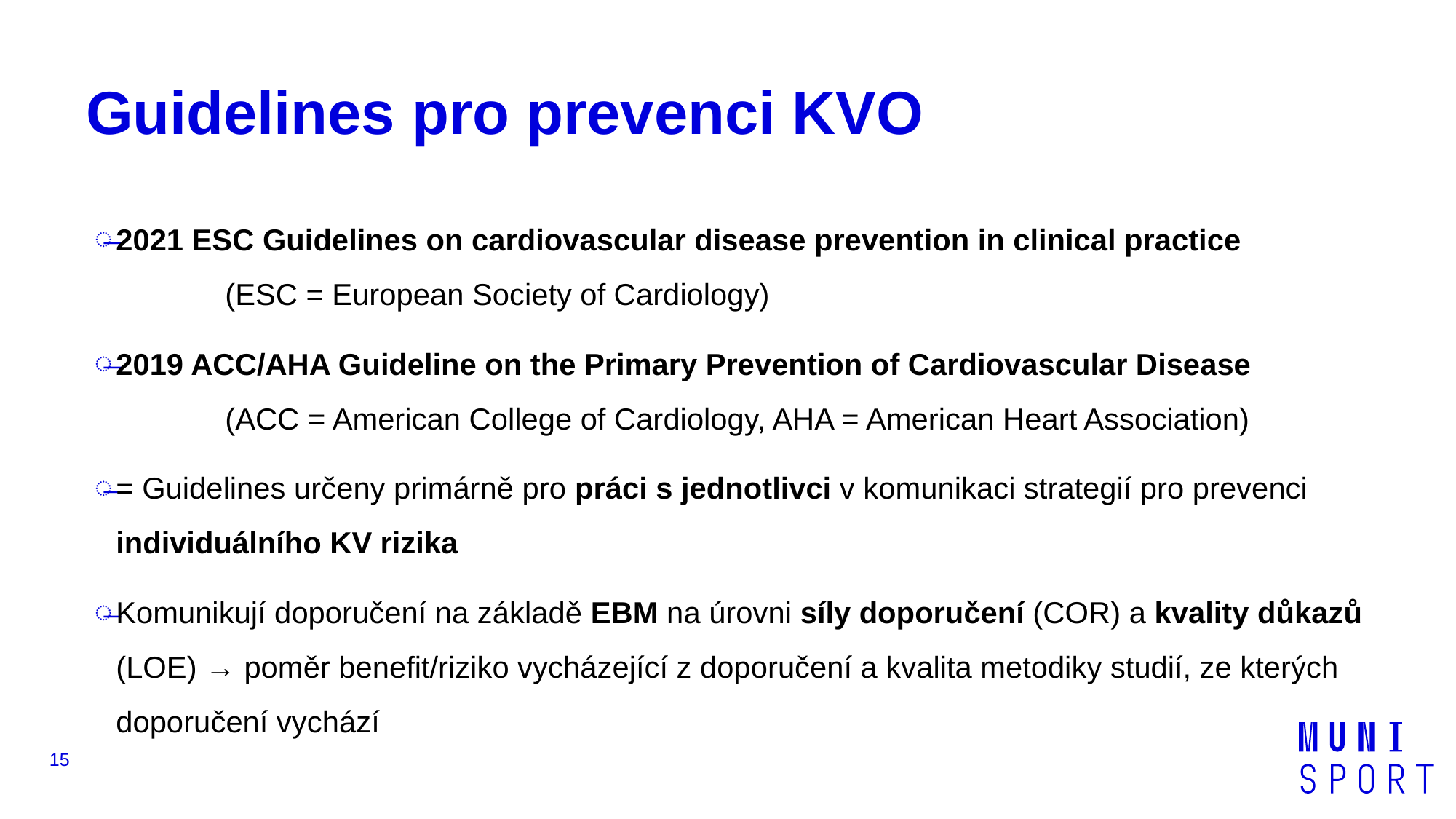

# Guidelines pro prevenci KVO
2021 ESC Guidelines on cardiovascular disease prevention in clinical practice 		(ESC = European Society of Cardiology)
2019 ACC/AHA Guideline on the Primary Prevention of Cardiovascular Disease 		(ACC = American College of Cardiology, AHA = American Heart Association)
= Guidelines určeny primárně pro práci s jednotlivci v komunikaci strategií pro prevenci individuálního KV rizika
Komunikují doporučení na základě EBM na úrovni síly doporučení (COR) a kvality důkazů (LOE) → poměr benefit/riziko vycházející z doporučení a kvalita metodiky studií, ze kterých doporučení vychází

15